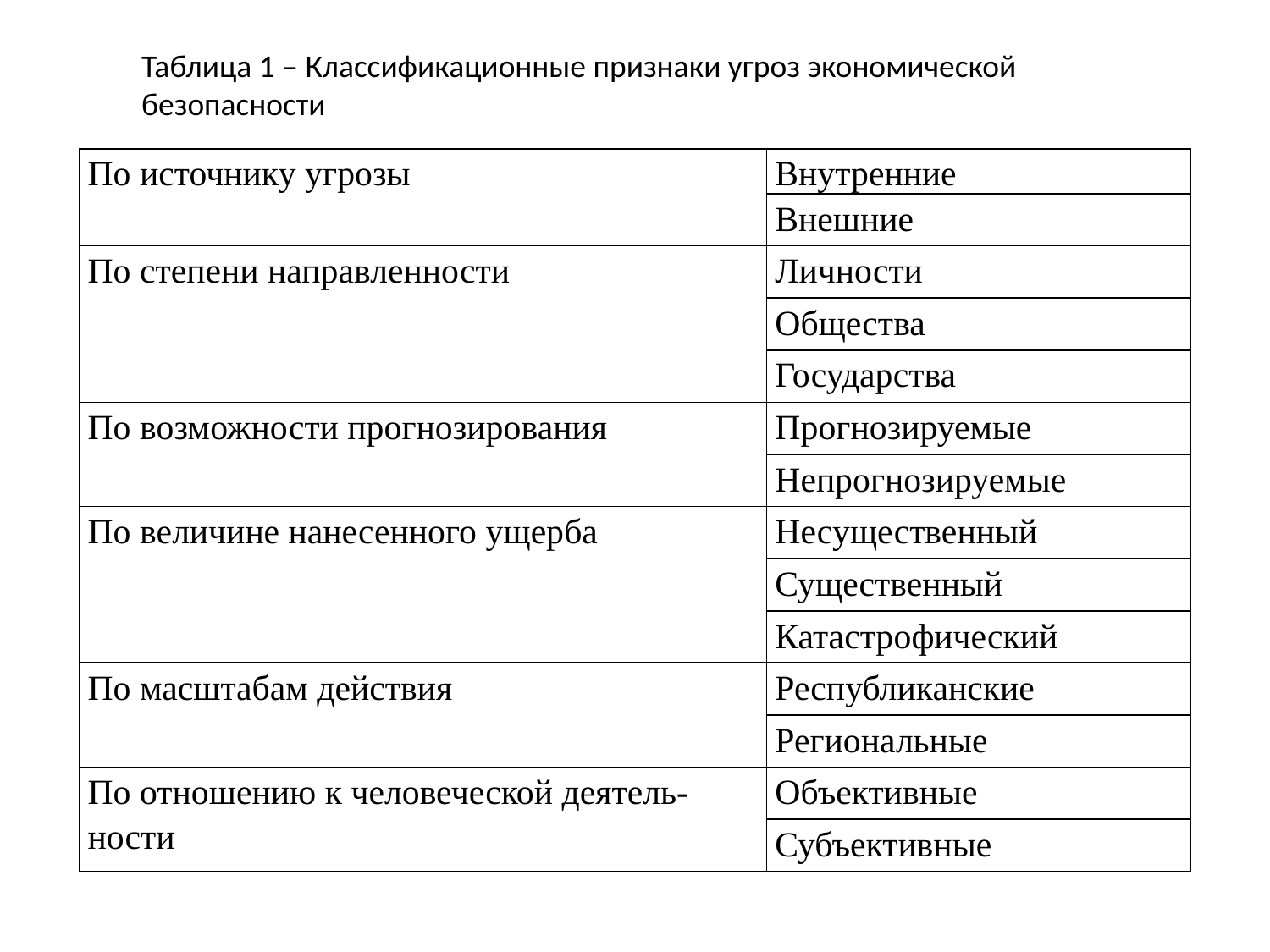

Таблица 1 – Классификационные признаки угроз экономической безопасности
| По источнику угрозы | Внутренние |
| --- | --- |
|  | Внешние |
| По степени направленности | Личности |
|  | Общества |
|  | Государства |
| По возможности прогнозирования | Прогнозируемые |
|  | Непрогнозируемые |
| По величине нанесенного ущерба | Несущественный |
|  | Существенный |
|  | Катастрофический |
| По масштабам действия | Республиканские |
|  | Региональные |
| По отношению к человеческой деятель-ности | Объективные |
|  | Субъективные |